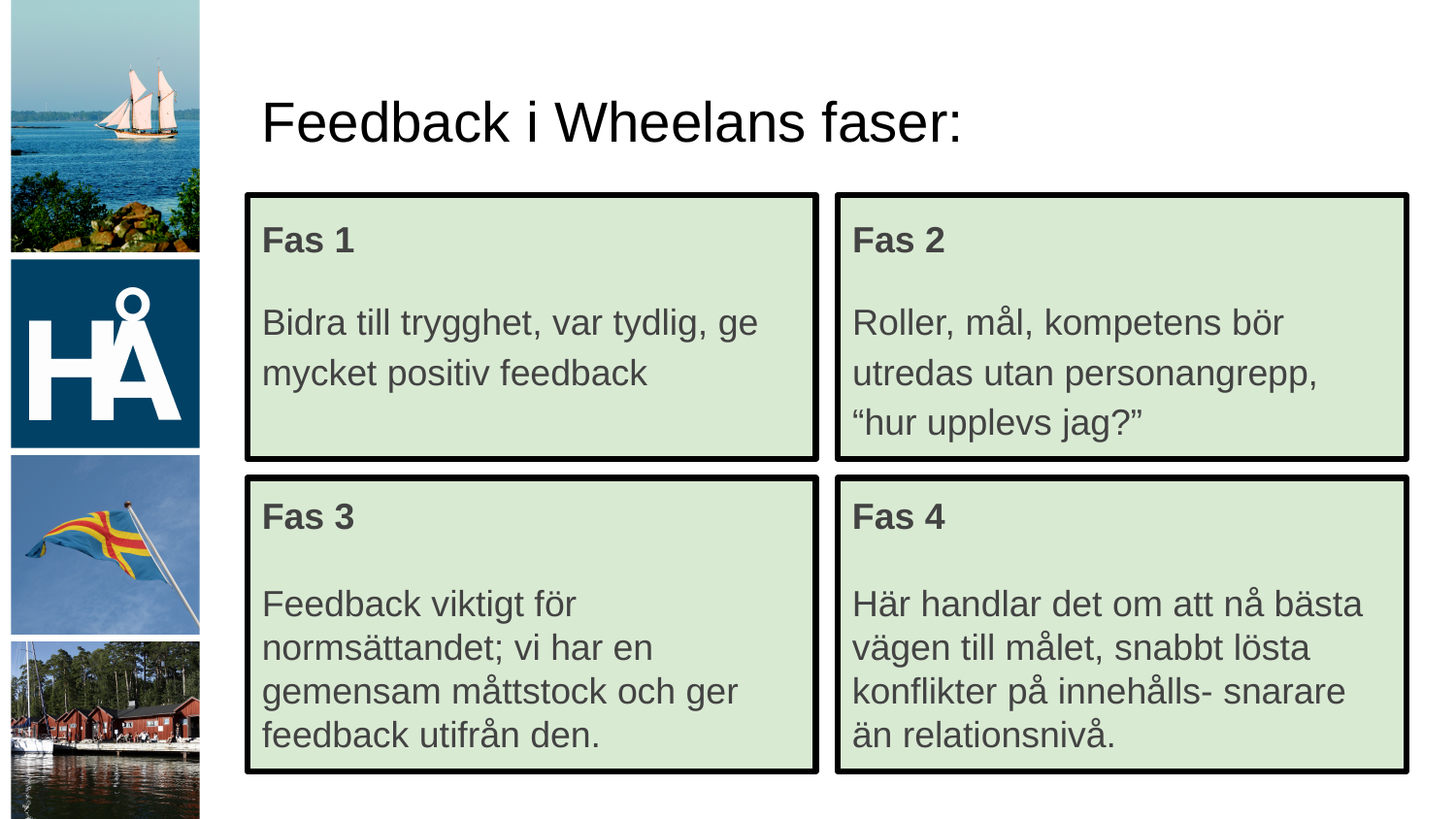

# Feedback i Wheelans faser:
Fas 1
Bidra till trygghet, var tydlig, ge mycket positiv feedback
Fas 2
Roller, mål, kompetens bör utredas utan personangrepp, “hur upplevs jag?”

Fas 3

Feedback viktigt för normsättandet; vi har en gemensam måttstock och ger feedback utifrån den.
Fas 4

Här handlar det om att nå bästa vägen till målet, snabbt lösta konflikter på innehålls- snarare än relationsnivå.